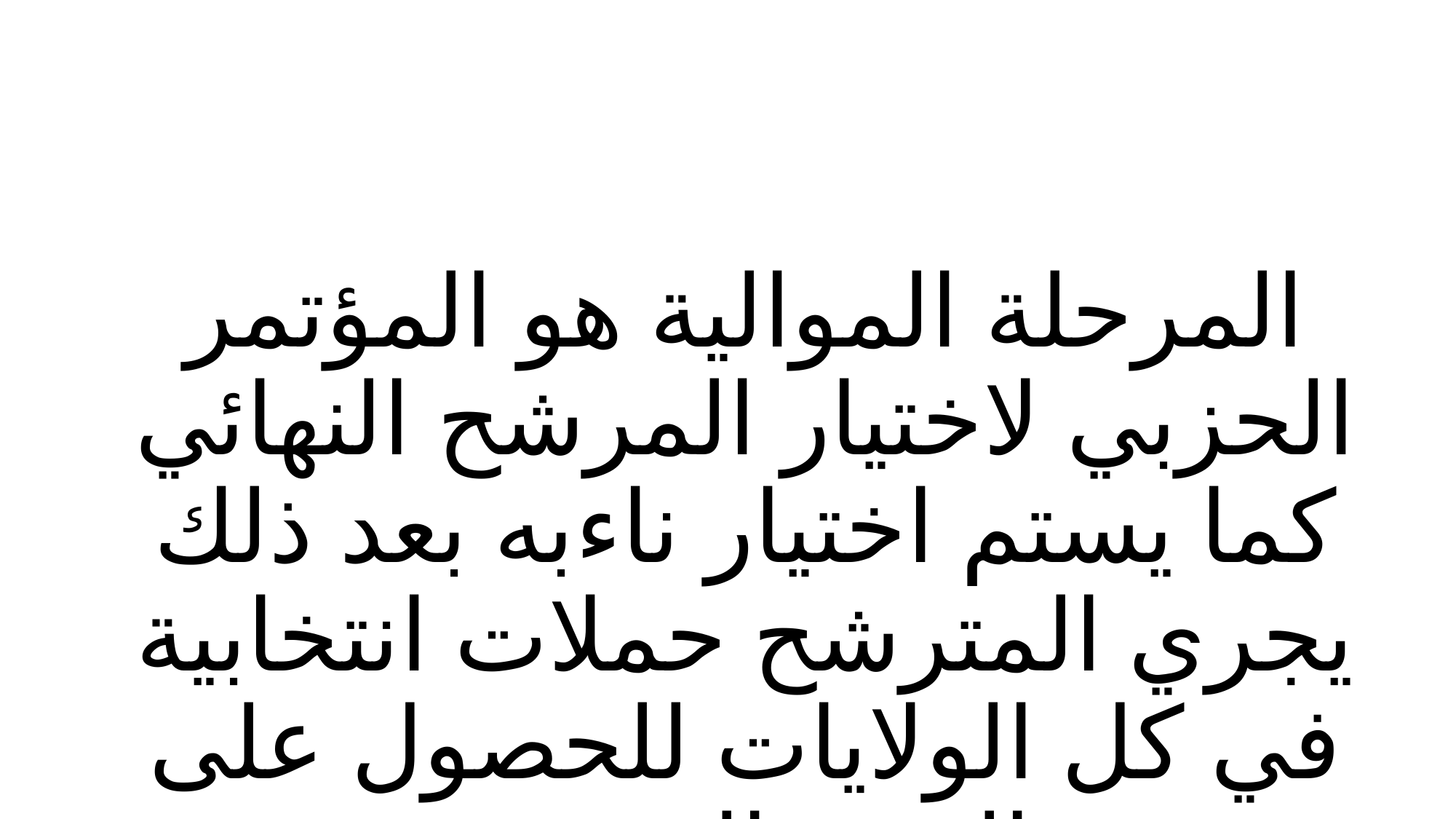

المرحلة الموالية هو المؤتمر الحزبي لاختيار المرشح النهائي كما يستم اختيار ناءبه بعد ذلك يجري المترشح حملات انتخابية في كل الولايات للحصول على الدعم الشعبي